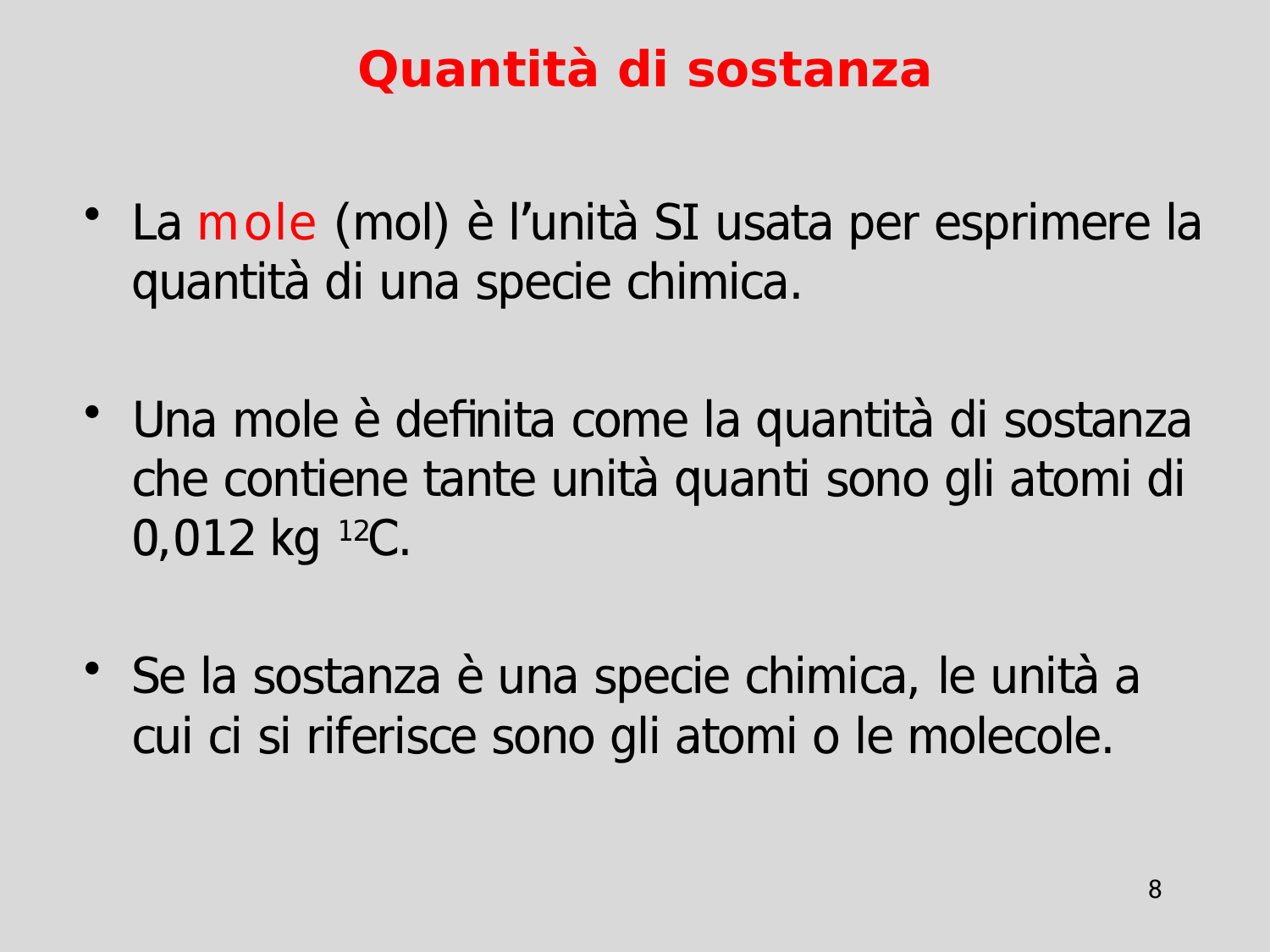

# Quantità di sostanza
La mole (mol) è l’unità SI usata per esprimere la quantità di una specie chimica.

Una mole è definita come la quantità di sostanza che contiene tante unità quanti sono gli atomi di 0,012 kg 12C.

Se la sostanza è una specie chimica, le unità a cui ci si riferisce sono gli atomi o le molecole.

8